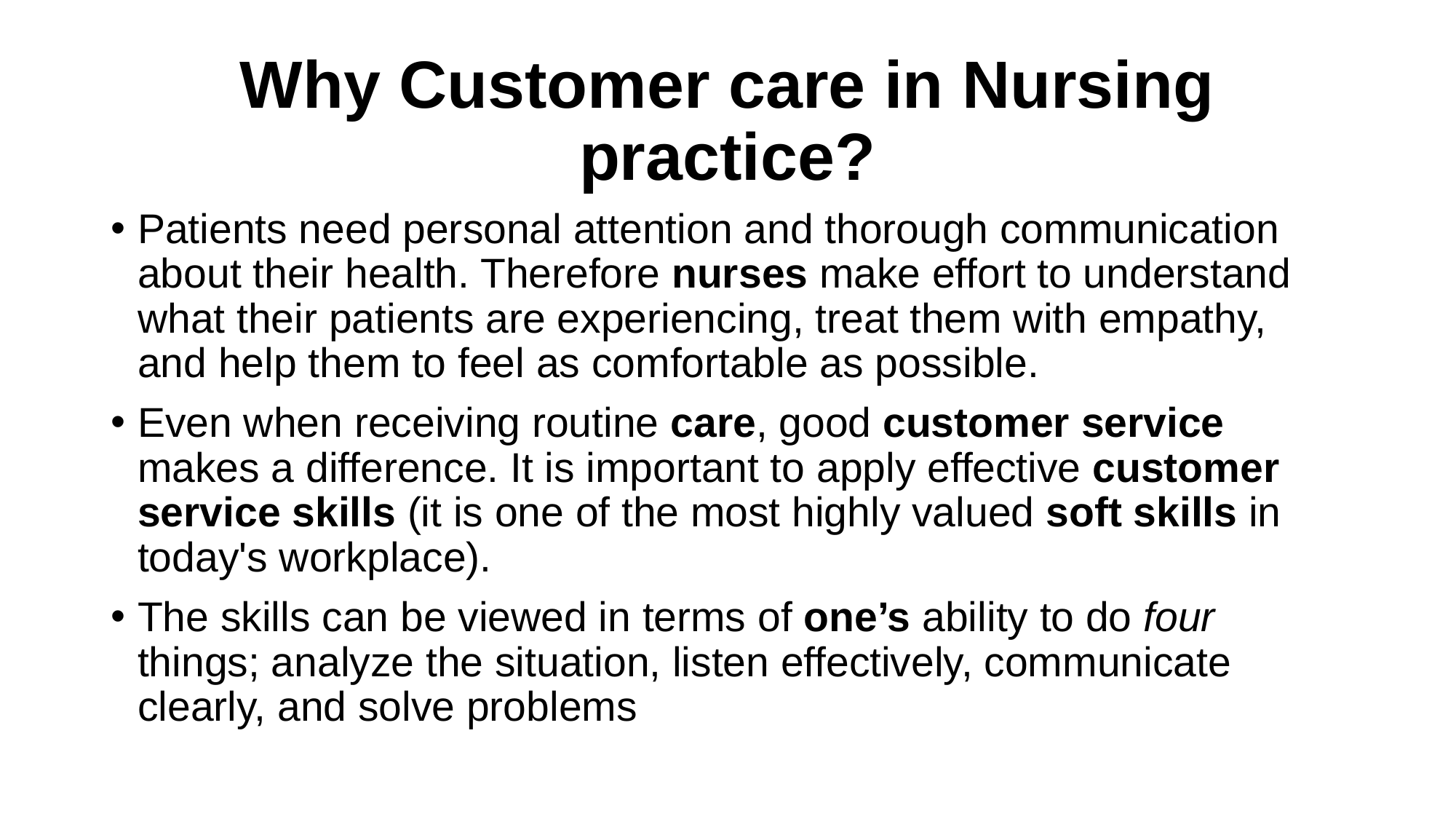

# Why Customer care in Nursing practice?
Patients need personal attention and thorough communication about their health. Therefore nurses make effort to understand what their patients are experiencing, treat them with empathy, and help them to feel as comfortable as possible.
Even when receiving routine care, good customer service makes a difference. It is important to apply effective customer service skills (it is one of the most highly valued soft skills in today's workplace).
The skills can be viewed in terms of one’s ability to do four things; analyze the situation, listen effectively, communicate clearly, and solve problems